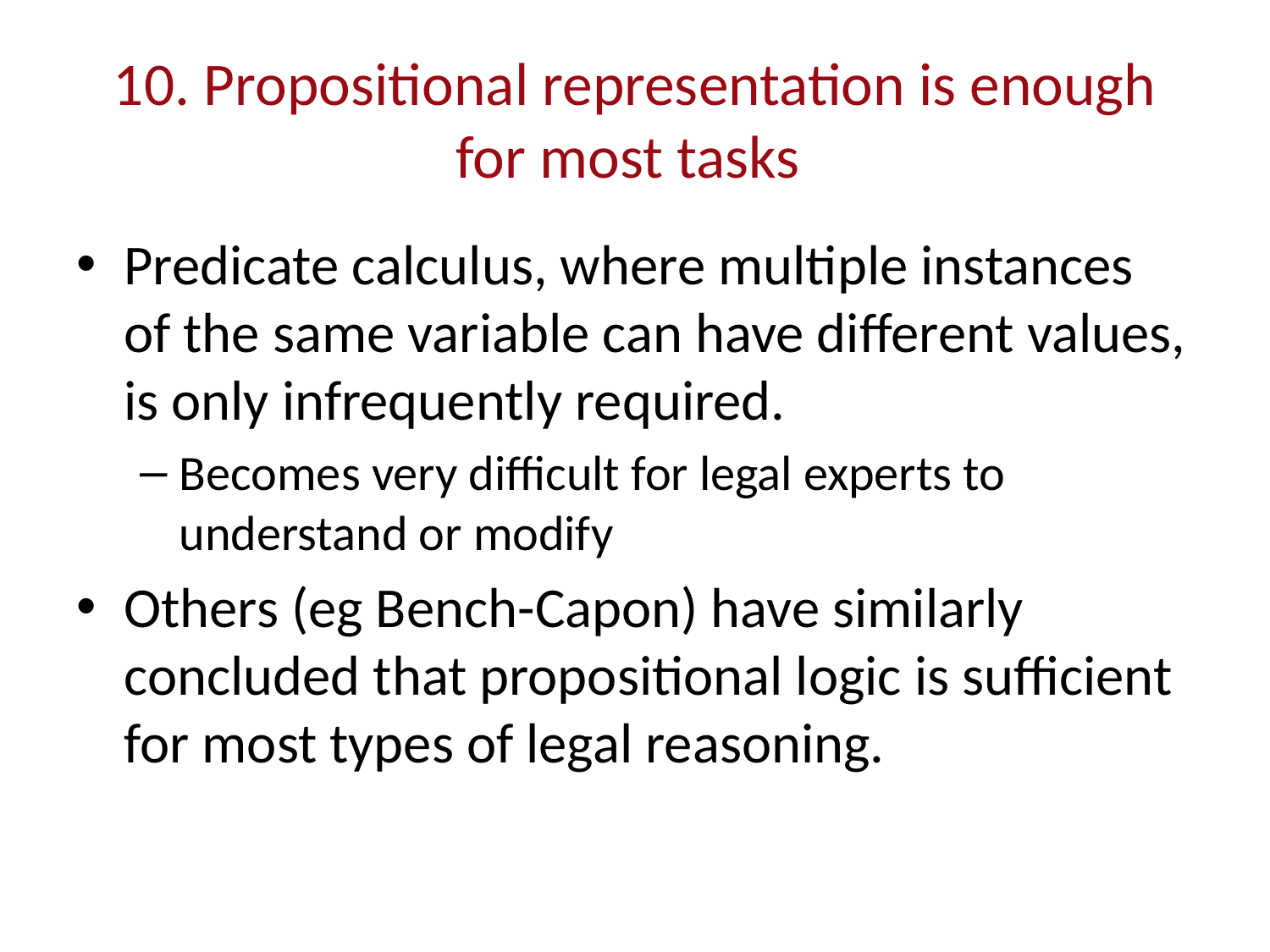

# 10. Propositional representation is enough for most tasks
Predicate calculus, where multiple instances of the same variable can have different values, is only infrequently required.
Becomes very difficult for legal experts to understand or modify
Others (eg Bench-Capon) have similarly concluded that propositional logic is sufficient for most types of legal reasoning.